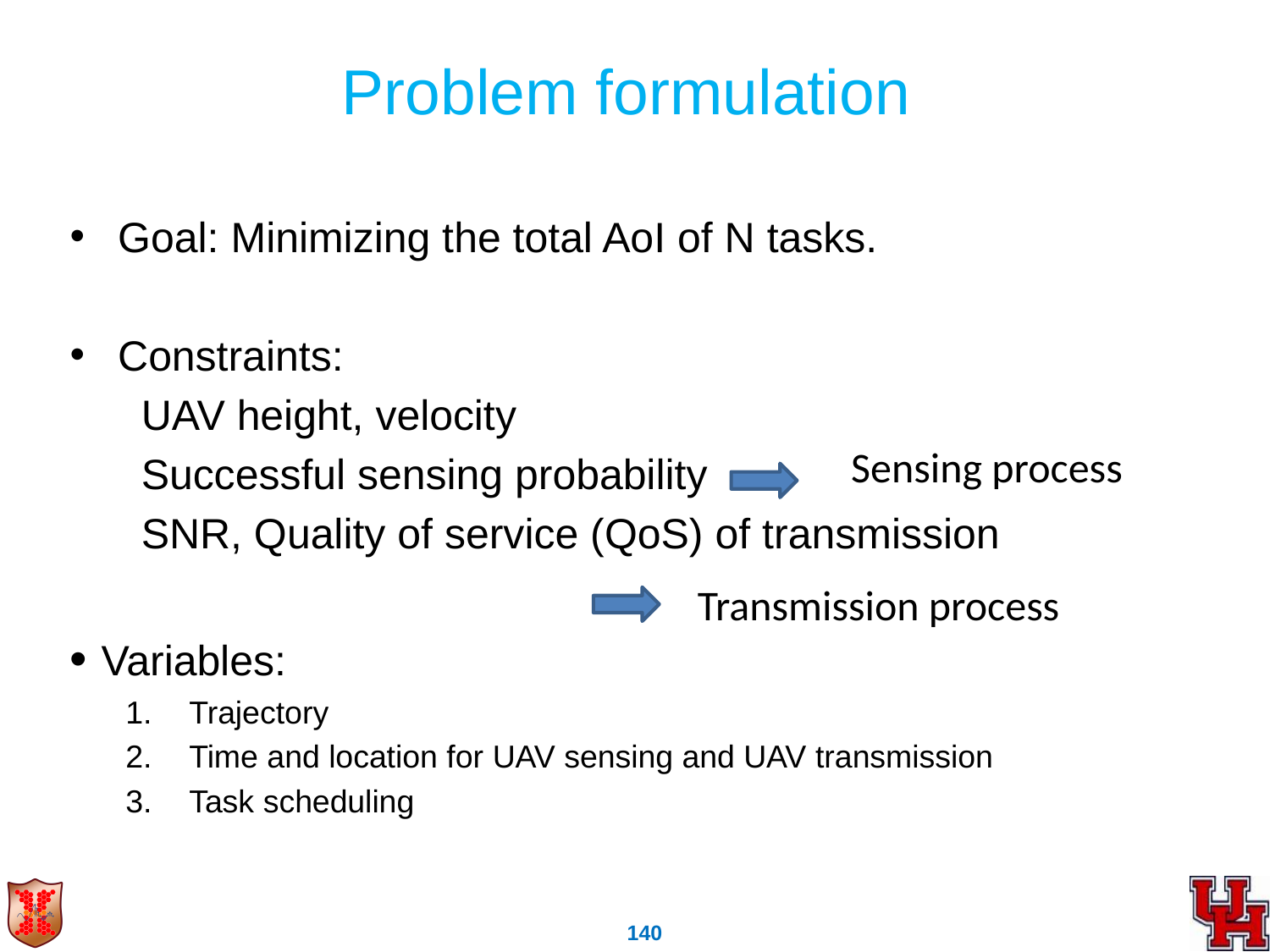

Problem formulation
Goal: Minimizing the total AoI of N tasks.

Constraints:
      UAV height, velocity
      Successful sensing probability
      SNR, Quality of service (QoS) of transmission

• Variables:
Trajectory
Time and location for UAV sensing and UAV transmission
Task scheduling

Sensing process

Transmission process

140